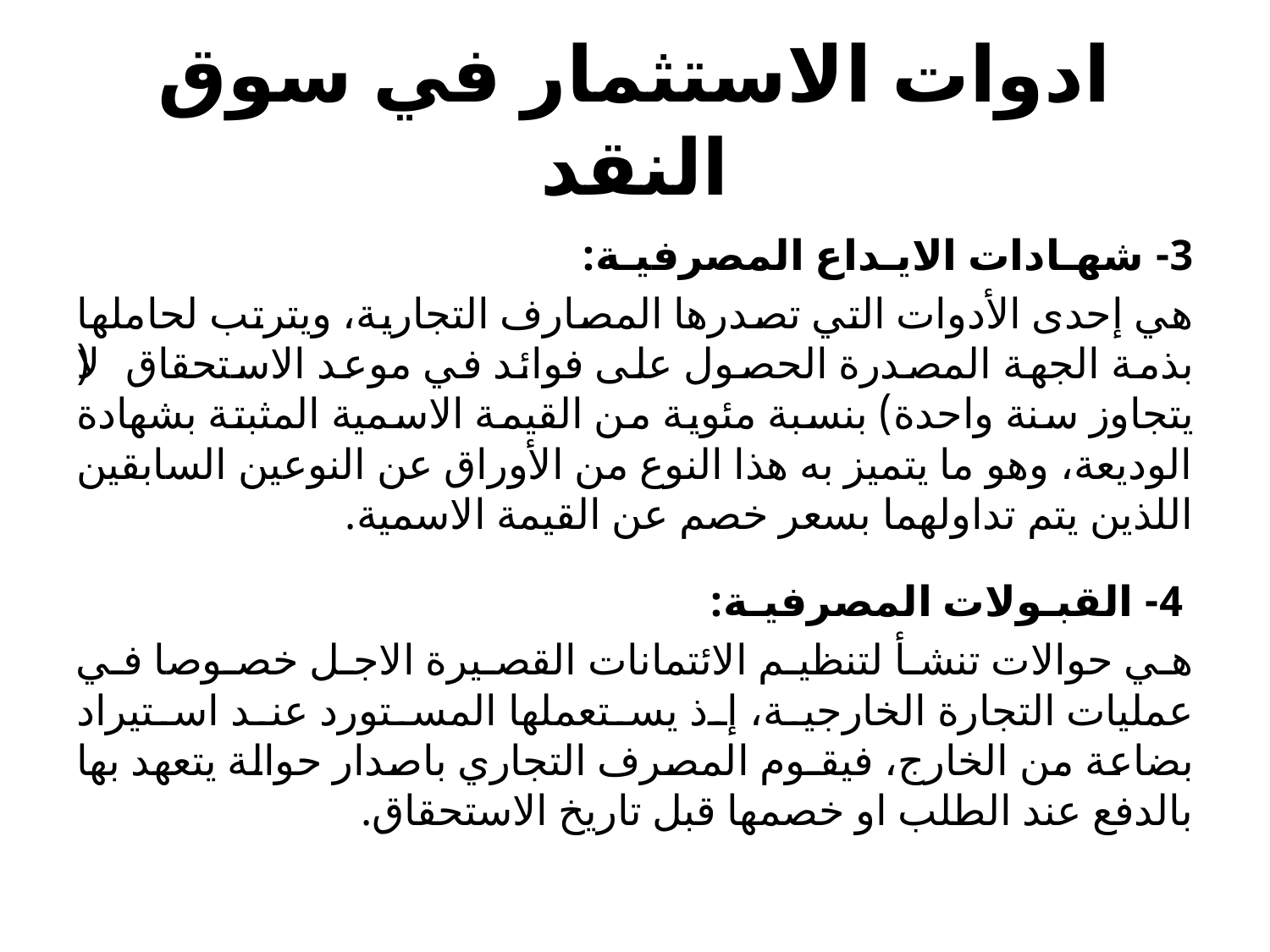

# ادوات الاستثمار في سوق النقد
3- شهـادات الايـداع المصرفيـة:
هي إحدى الأدوات التي تصدرها المصارف التجارية، ويترتب لحاملها بذمة الجهة المصدرة الحصول على فوائد في موعد الاستحقاق (لا يتجاوز سنة واحدة) بنسبة مئوية من القيمة الاسمية المثبتة بشهادة الوديعة، وهو ما يتميز به هذا النوع من الأوراق عن النوعين السابقين اللذين يتم تداولهما بسعر خصم عن القيمة الاسمية.

 4- القبـولات المصرفيـة:
هي حوالات تنشأ لتنظيم الائتمانات القصيرة الاجل خصوصا في عمليات التجارة الخارجية، إذ يستعملها المستورد عند استيراد بضاعة من الخارج، فيقـوم المصرف التجاري باصدار حوالة يتعهد بها بالدفع عند الطلب او خصمها قبل تاريخ الاستحقاق.